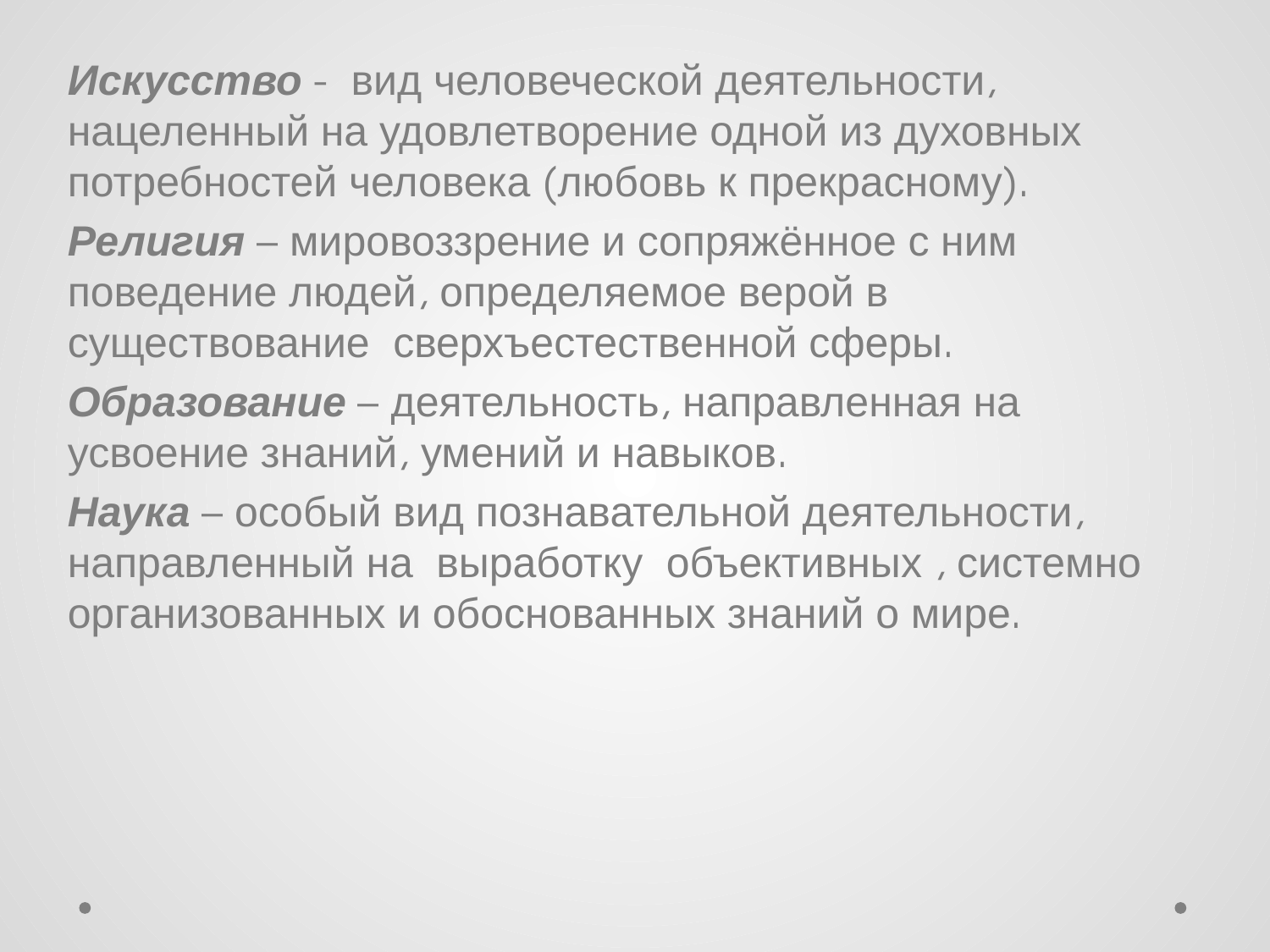

Искусство -  вид человеческой деятельности, нацеленный на удовлетворение одной из духовных потребностей человека (любовь к прекрасному).
Религия – мировоззрение и сопряжённое с ним поведение людей, определяемое верой в существование  сверхъестественной сферы.
Образование – деятельность, направленная на усвоение знаний, умений и навыков.
Наука – особый вид познавательной деятельности, направленный на  выработку  объективных , системно организованных и обоснованных знаний о мире.